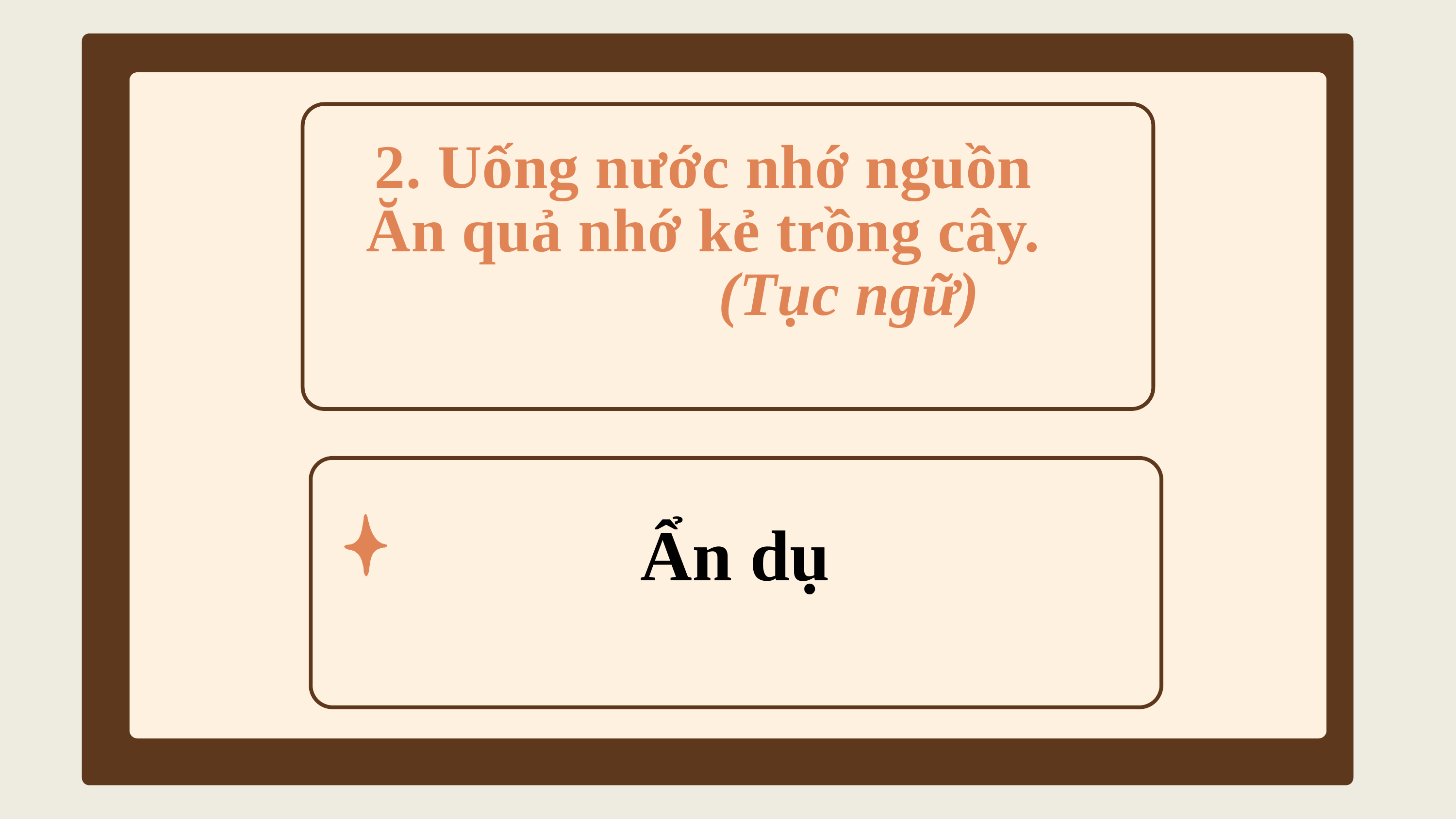

2. Uống nước nhớ nguồn
Ăn quả nhớ kẻ trồng cây.
				(Tục ngữ)

Ẩn dụ